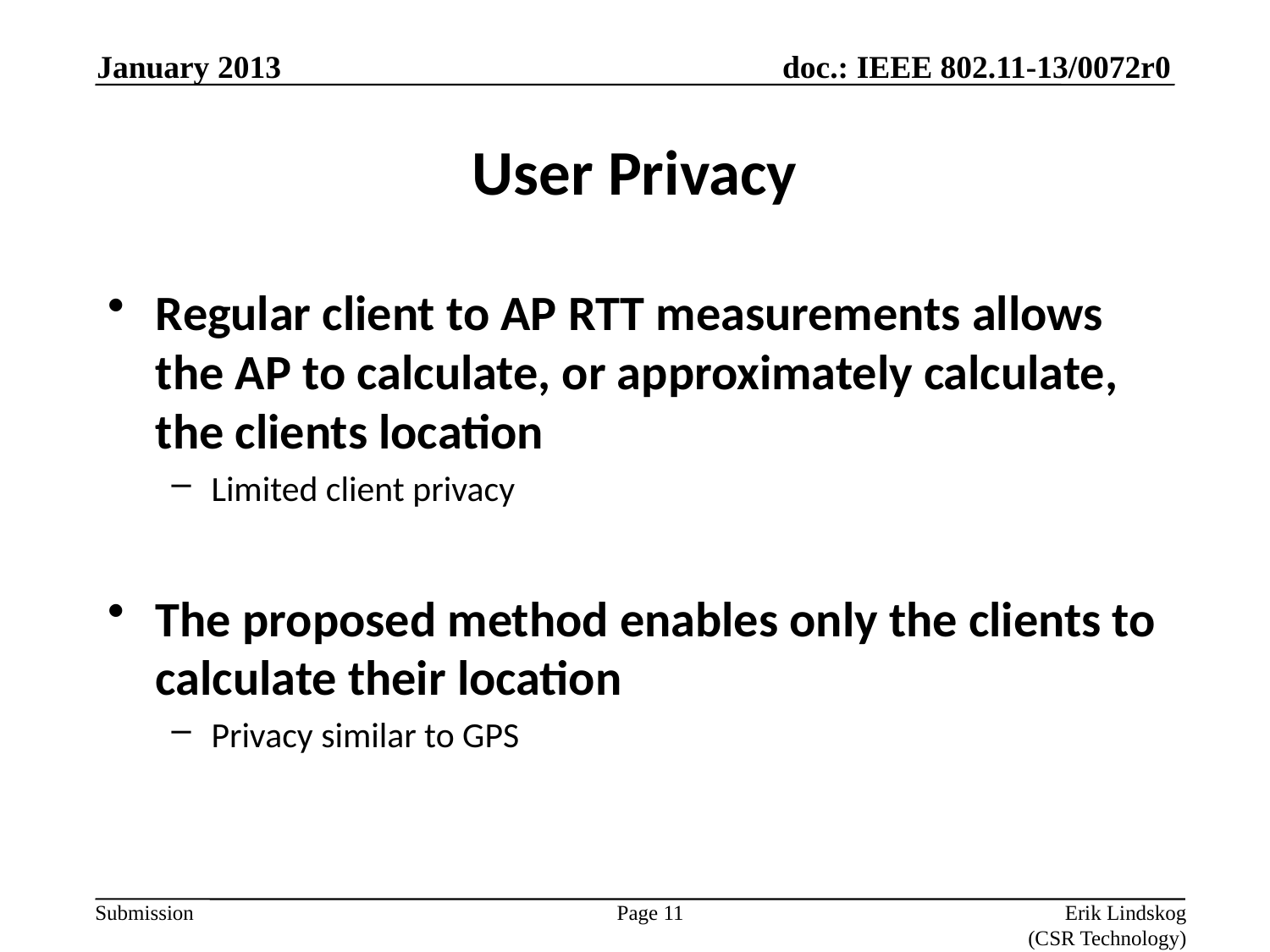

January 2013
# User Privacy
Regular client to AP RTT measurements allows the AP to calculate, or approximately calculate, the clients location
Limited client privacy

The proposed method enables only the clients to calculate their location
Privacy similar to GPS

Erik Lindskog (CSR Technology)
Page 11